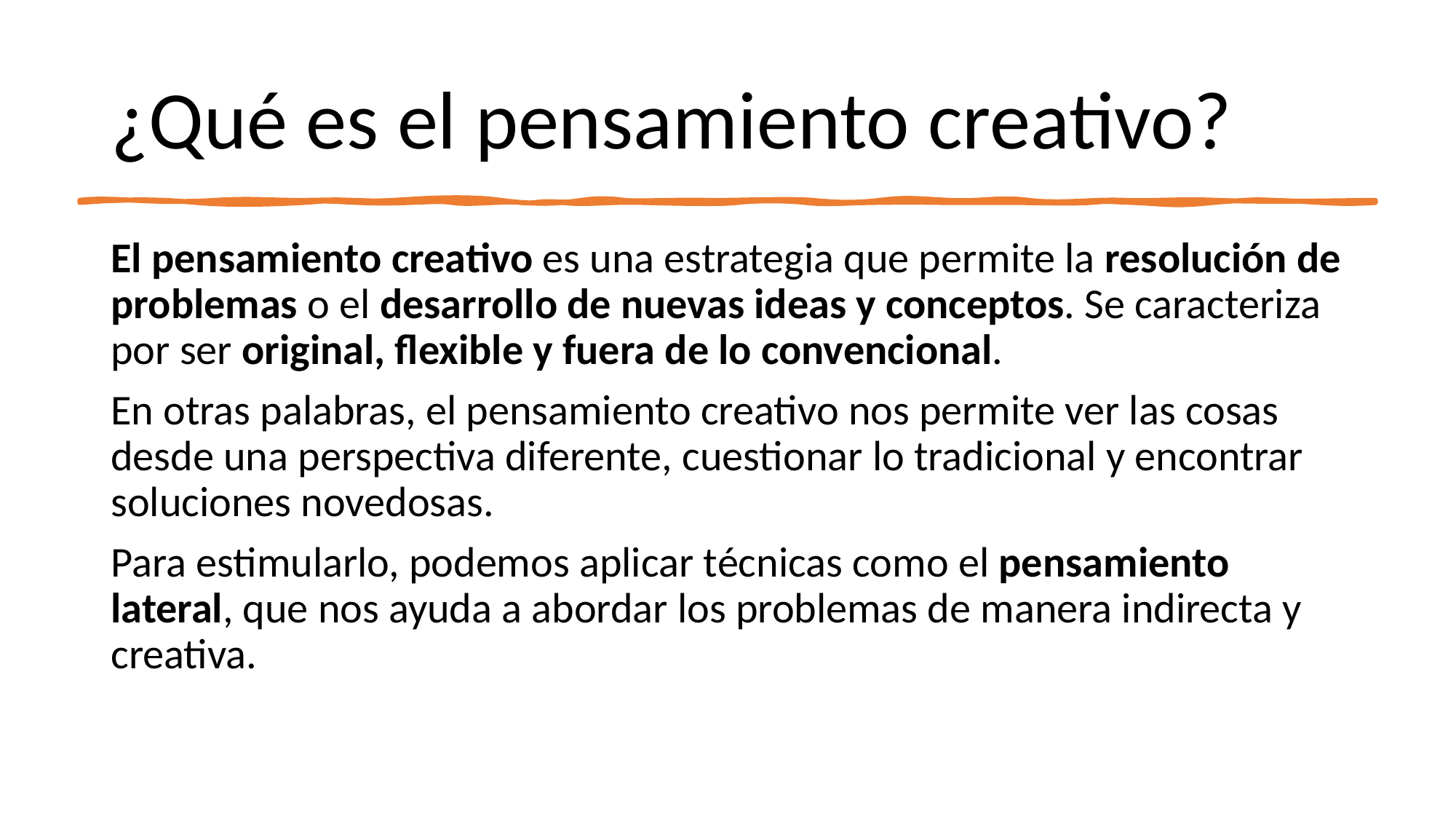

# ¿Qué es el pensamiento creativo?

El pensamiento creativo es una estrategia que permite la resolución de problemas o el desarrollo de nuevas ideas y conceptos. Se caracteriza por ser original, flexible y fuera de lo convencional.
En otras palabras, el pensamiento creativo nos permite ver las cosas desde una perspectiva diferente, cuestionar lo tradicional y encontrar soluciones novedosas.
Para estimularlo, podemos aplicar técnicas como el pensamiento lateral, que nos ayuda a abordar los problemas de manera indirecta y creativa.